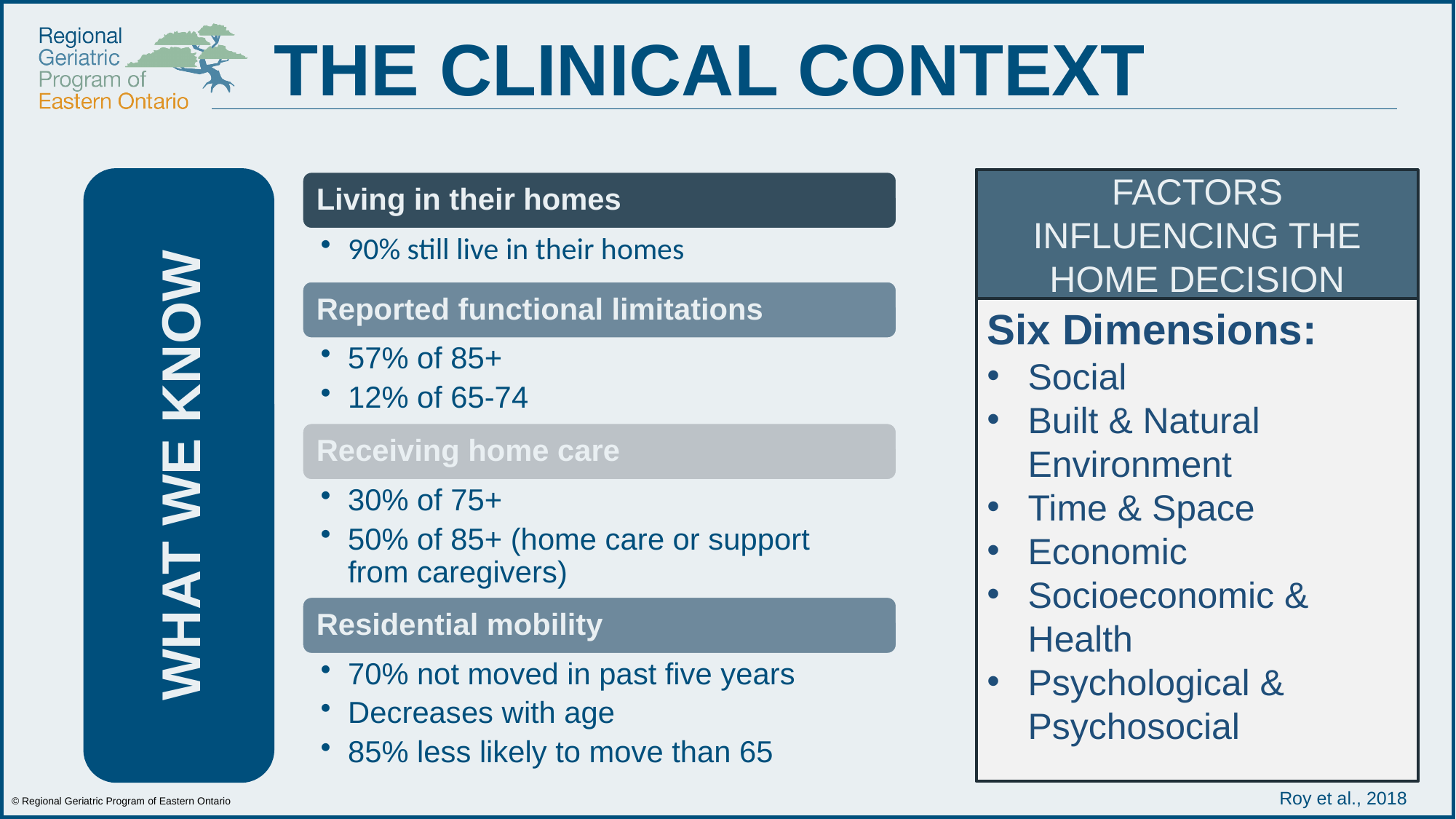

# THE CLINICAL CONTEXT

Six Dimensions:
Social
Built & Natural Environment
Time & Space
Economic
Socioeconomic & Health
Psychological & Psychosocial

FACTORS INFLUENCING THE HOME DECISION
WHAT WE KNOW
Living in their homes
90% still live in their homes
Reported functional limitations
57% of 85+
12% of 65-74
Receiving home care
30% of 75+
50% of 85+ (home care or support from caregivers)
Residential mobility
70% not moved in past five years
Decreases with age
85% less likely to move than 65

Roy et al., 2018